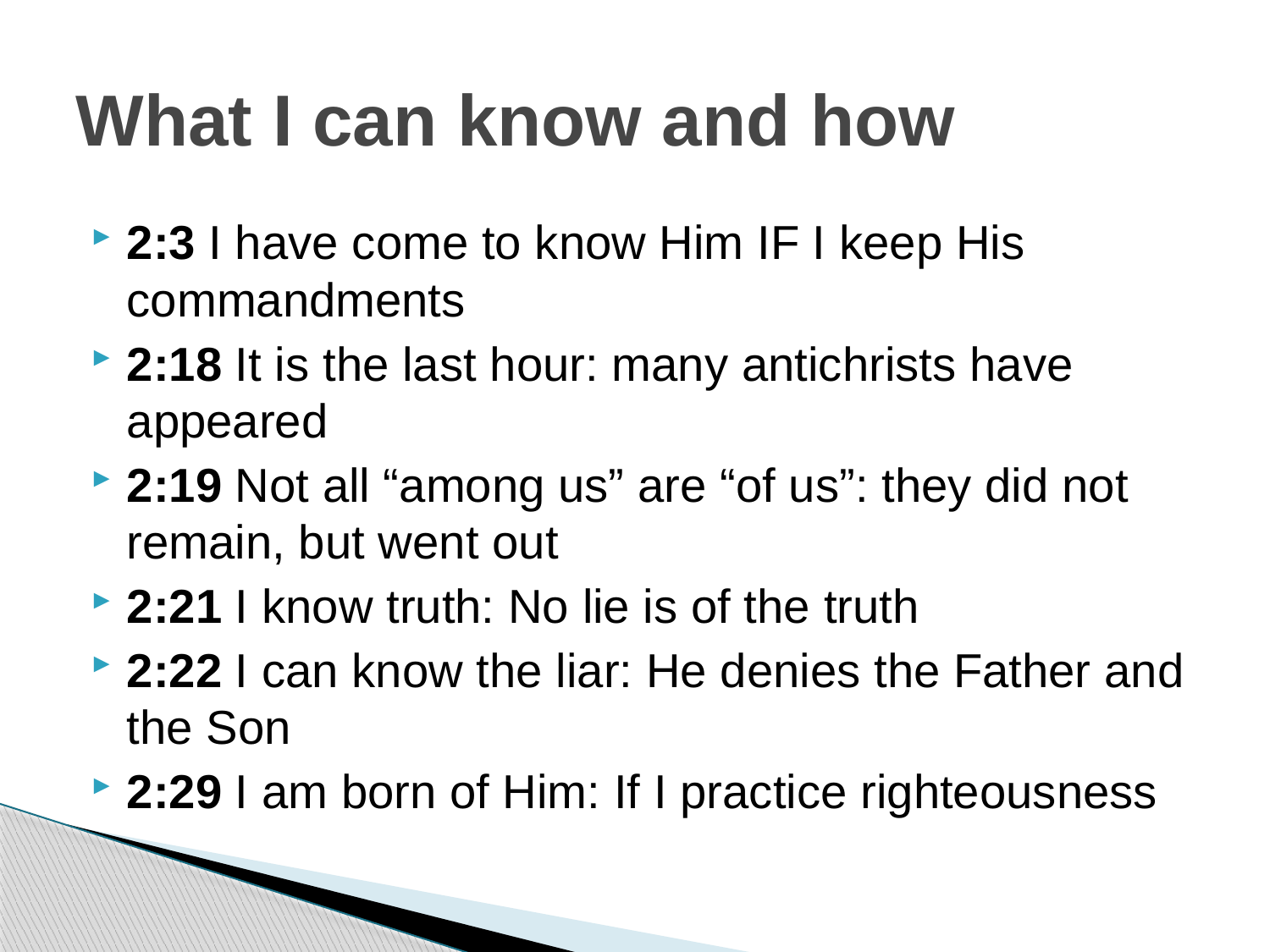

# What I can know and how
2:3 I have come to know Him IF I keep His commandments
2:18 It is the last hour: many antichrists have appeared
2:19 Not all “among us” are “of us”: they did not remain, but went out
2:21 I know truth: No lie is of the truth
2:22 I can know the liar: He denies the Father and the Son
2:29 I am born of Him: If I practice righteousness